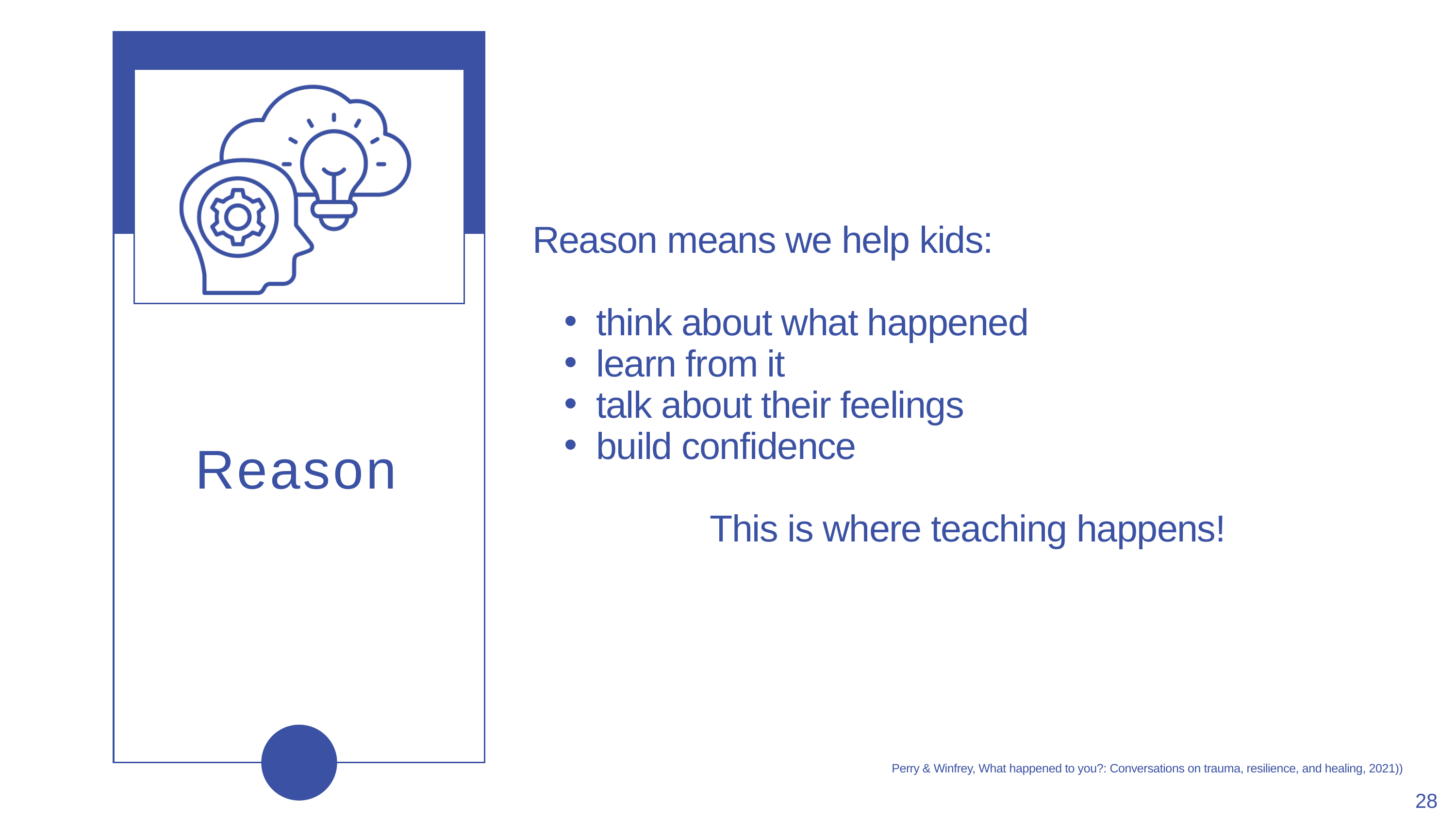

Reason means we help kids:

think about what happened
learn from it
talk about their feelings
build confidence

This is where teaching happens!

Reason

Perry & Winfrey, What happened to you?: Conversations on trauma, resilience, and healing, 2021))
28